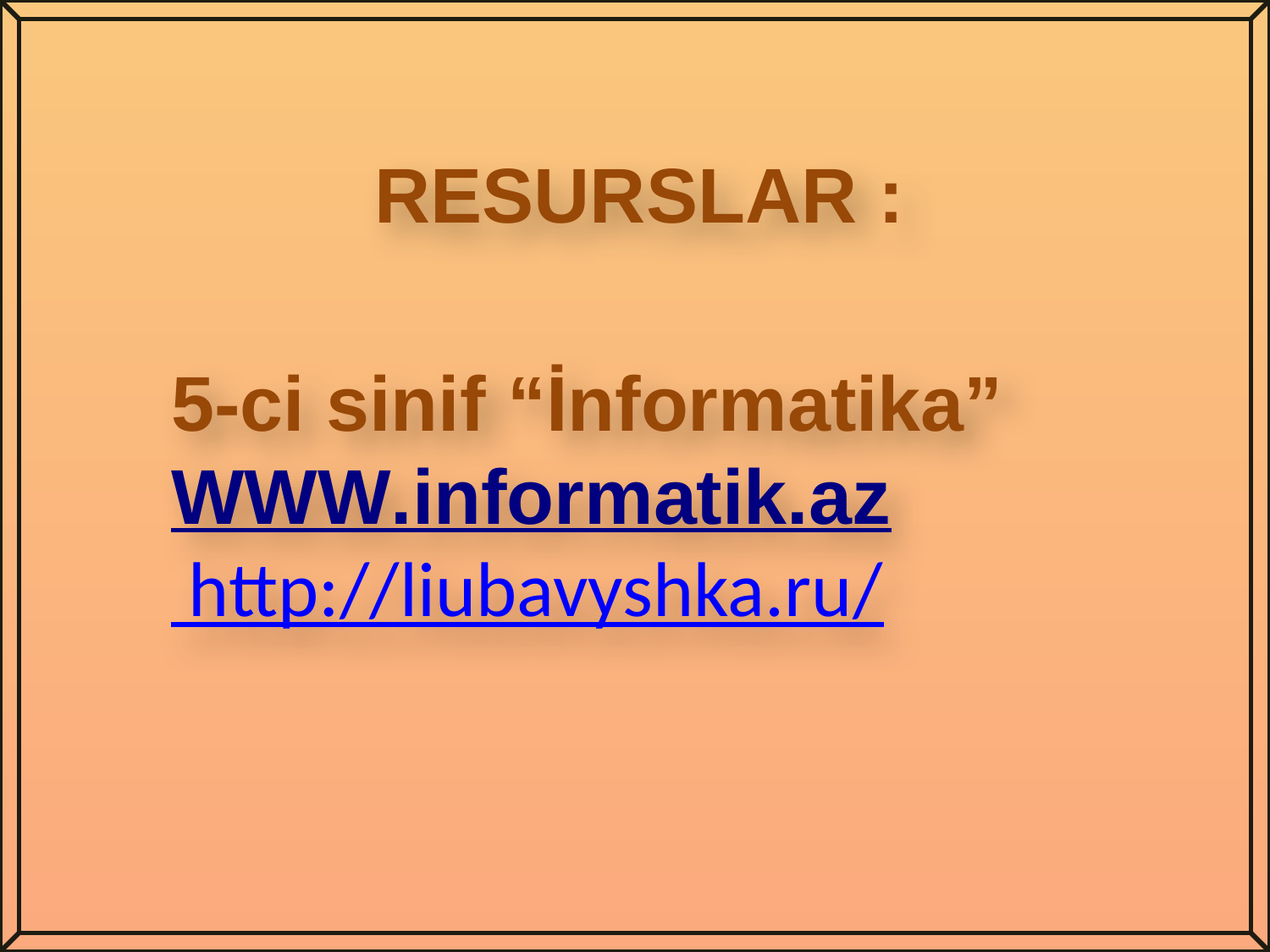

RESURSLAR :
5-ci sinif “İnformatika”
WWW.informatik.az
 http://liubavyshka.ru/